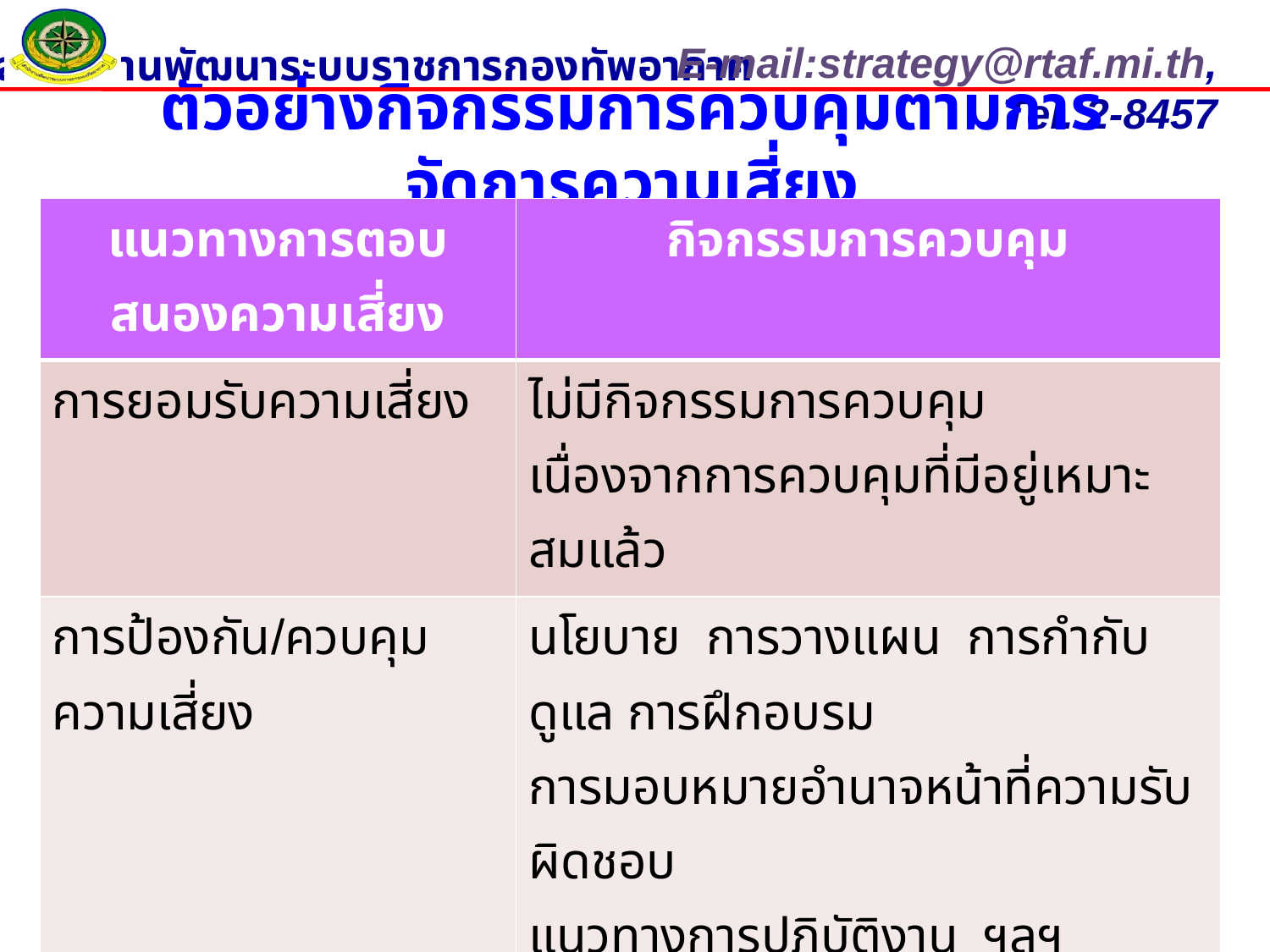

ตัวอย่างกิจกรรมการควบคุมตามการจัดการความเสี่ยง
| แนวทางการตอบสนองความเสี่ยง | กิจกรรมการควบคุม |
| --- | --- |
| การยอมรับความเสี่ยง | ไม่มีกิจกรรมการควบคุม เนื่องจากการควบคุมที่มีอยู่เหมาะสมแล้ว |
| การป้องกัน/ควบคุมความเสี่ยง | นโยบาย การวางแผน การกำกับดูแล การฝึกอบรม การมอบหมายอำนาจหน้าที่ความรับผิดชอบ แนวทางการปฏิบัติงาน ฯลฯ |
| โอน/การกระจายความเสี่ยง | การจ้างที่ปรึกษา การจ้างเหมาบริการ การประกัน การเช่าครุภัณฑ์ ฯลฯ |
| การหลีกเลี่ยงความเสี่ยง | ไม่มีกิจกรรมการควบคุม เนื่องจากไม่ดำเนินการในภารกิจนั้นแล้ว |